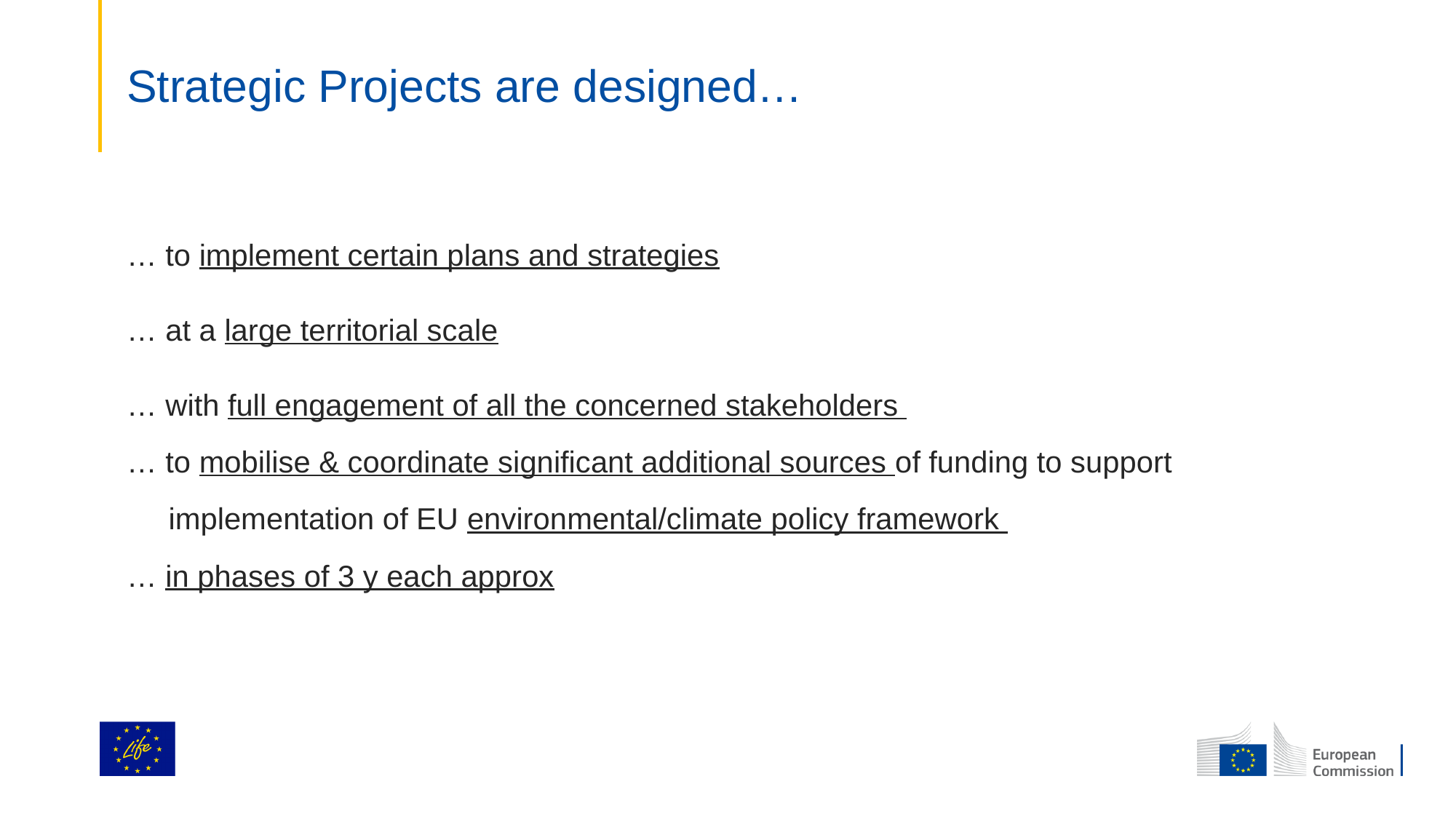

# Strategic Projects are designed…
… to implement certain plans and strategies
… at a large territorial scale
… with full engagement of all the concerned stakeholders
… to mobilise & coordinate significant additional sources of funding to support
     implementation of EU environmental/climate policy framework
… in phases of 3 y each approx